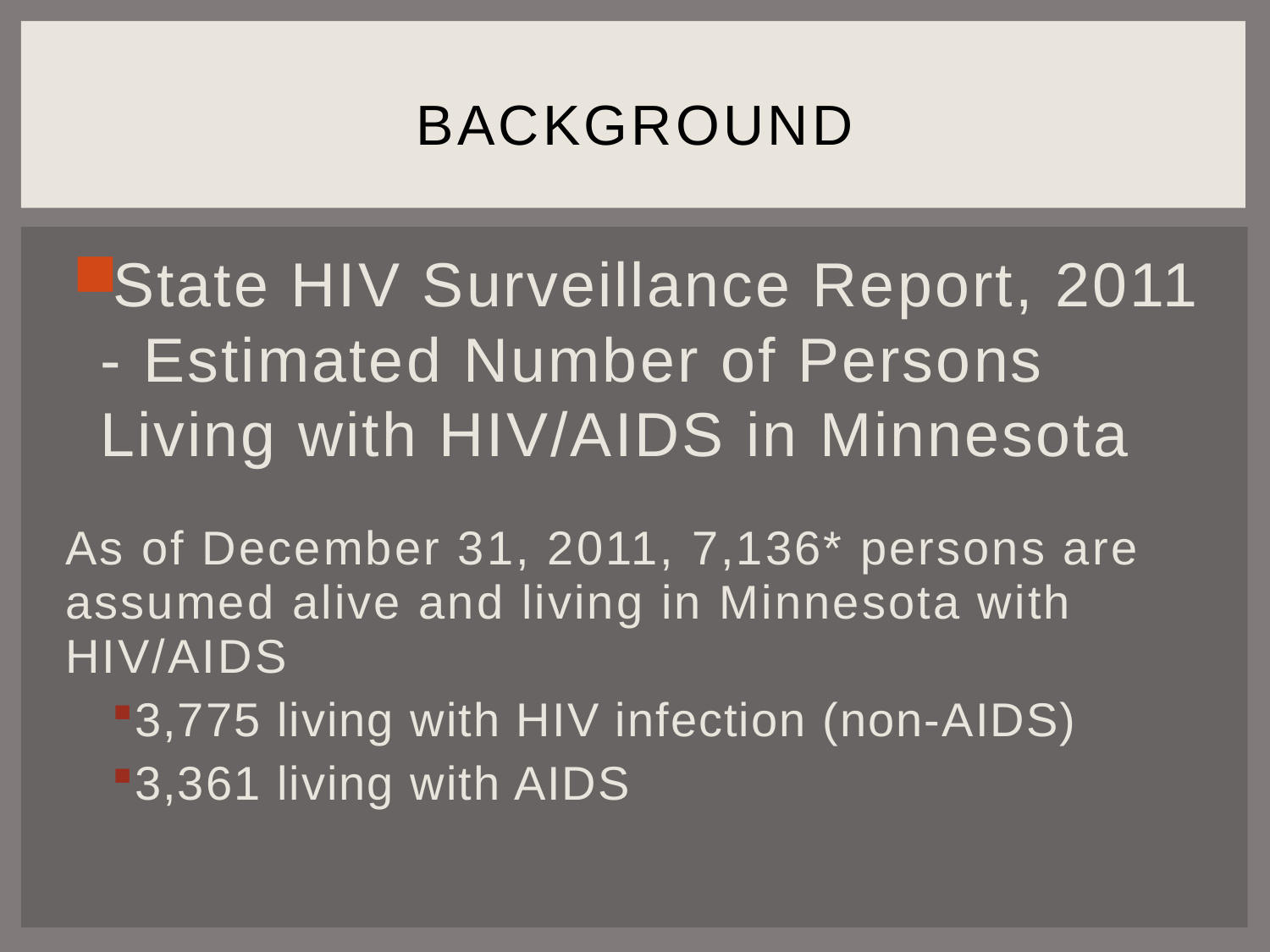

# Background
State HIV Surveillance Report, 2011 - Estimated Number of Persons Living with HIV/AIDS in Minnesota

As of December 31, 2011, 7,136* persons are assumed alive and living in Minnesota with HIV/AIDS
3,775 living with HIV infection (non-AIDS)
3,361 living with AIDS